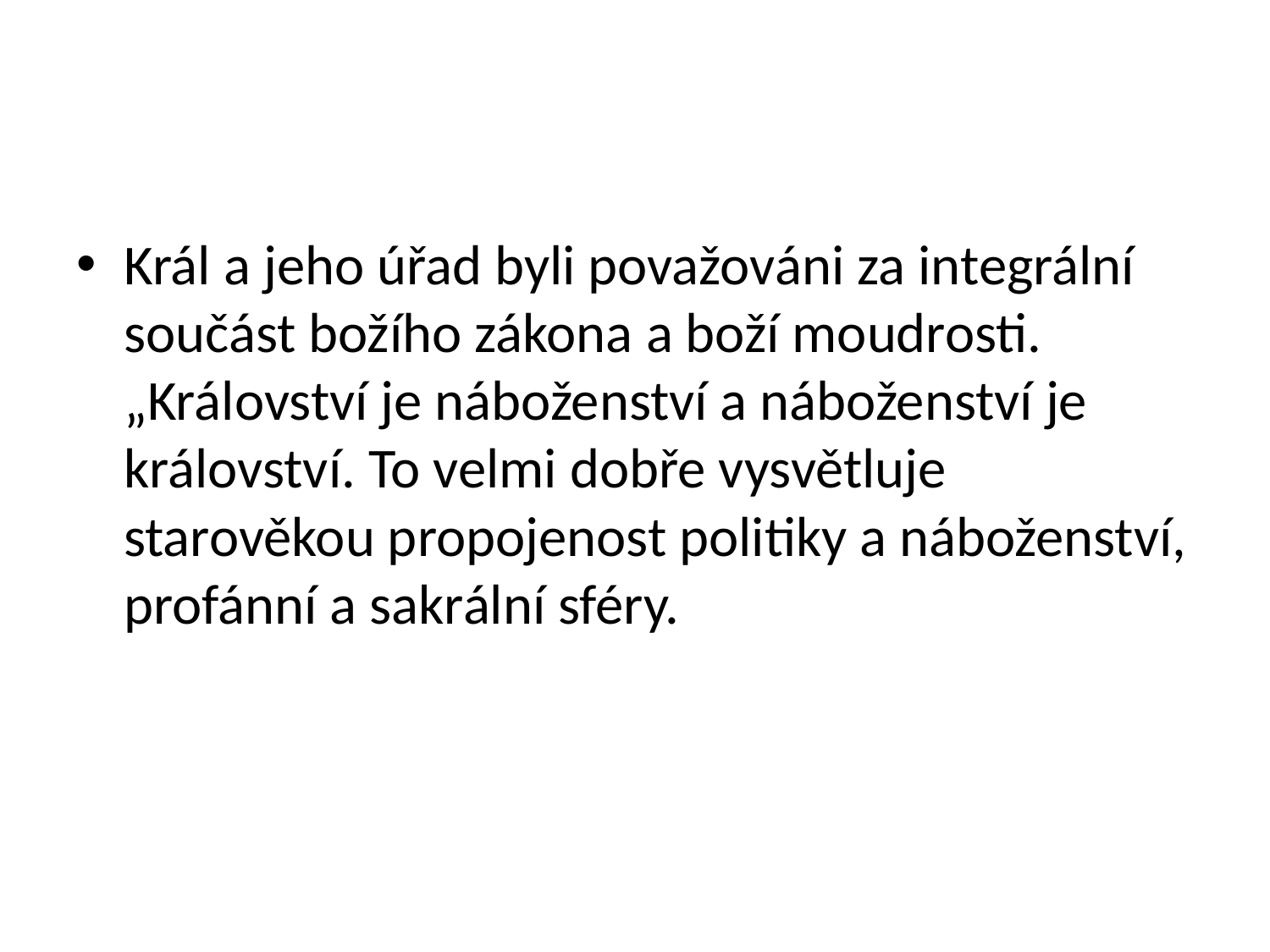

#
Král a jeho úřad byli považováni za integrální součást božího zákona a boží moudrosti. „Království je náboženství a náboženství je království. To velmi dobře vysvětluje starověkou propojenost politiky a náboženství, profánní a sakrální sféry.